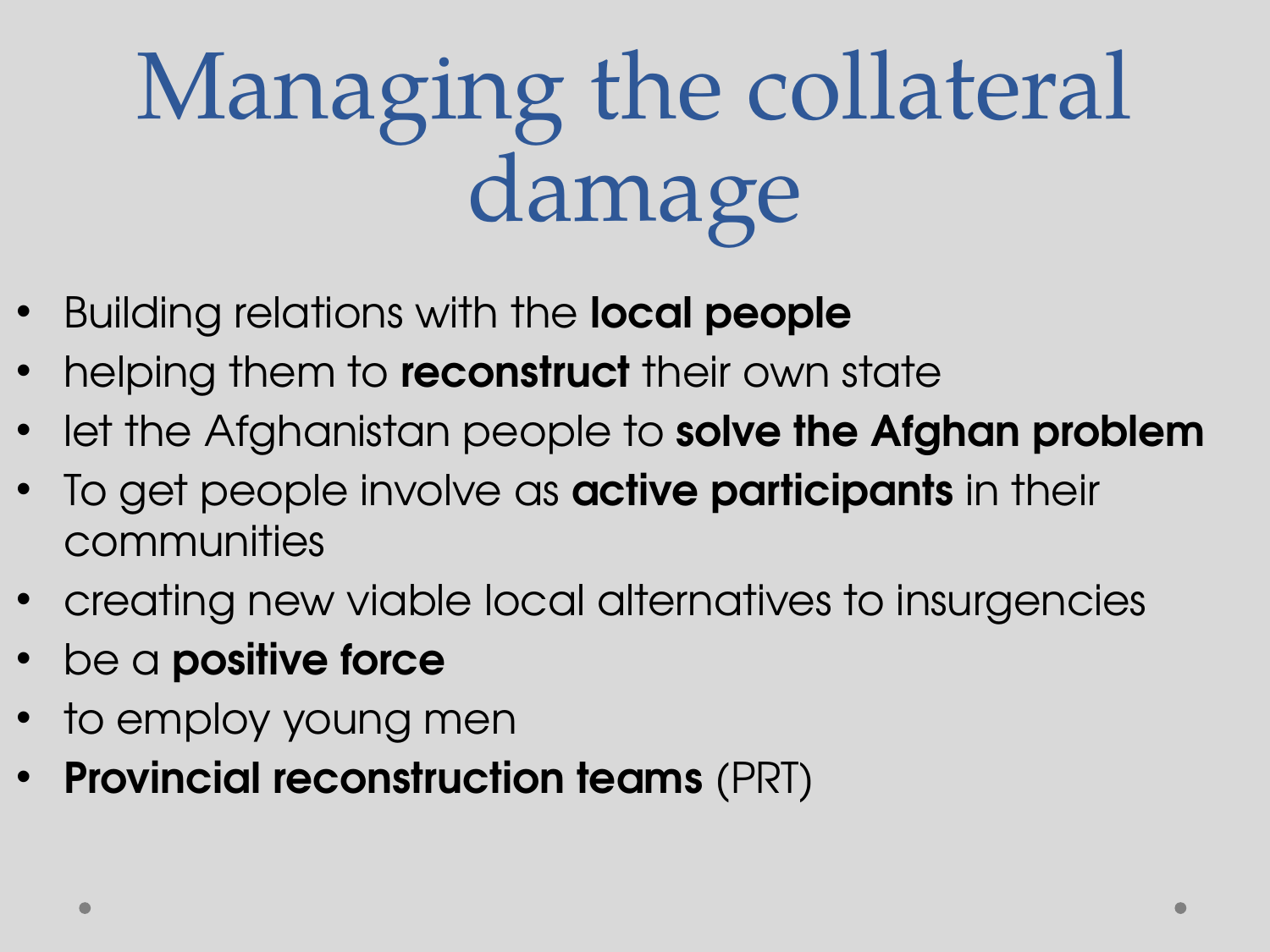

# Managing the collateral damage
Building relations with the local people
helping them to reconstruct their own state
let the Afghanistan people to solve the Afghan problem
To get people involve as active participants in their communities
creating new viable local alternatives to insurgencies
be a positive force
to employ young men
Provincial reconstruction teams (PRT)